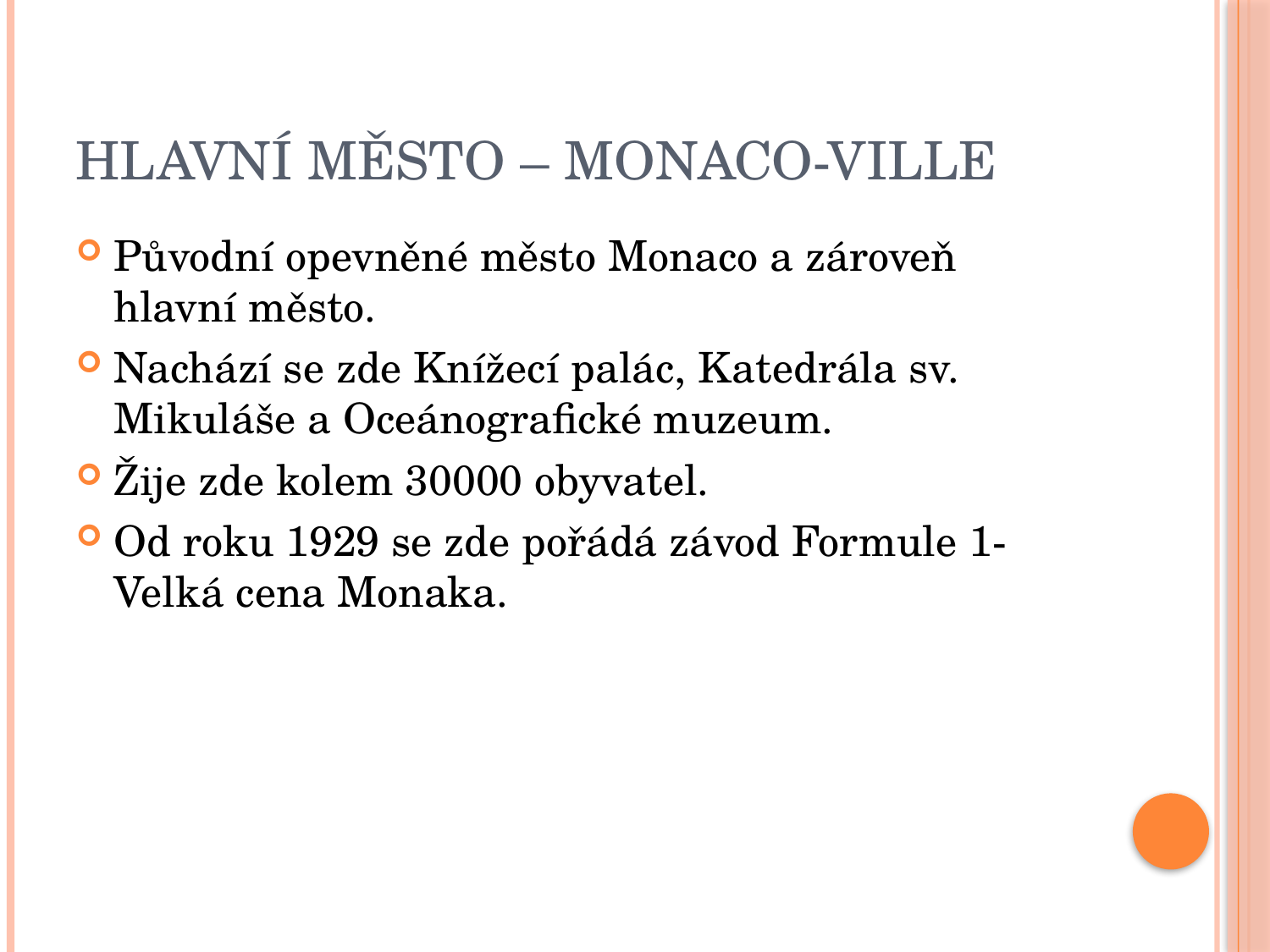

# Hlavní město – Monaco-Ville
Původní opevněné město Monaco a zároveň hlavní město.
Nachází se zde Knížecí palác, Katedrála sv. Mikuláše a Oceánografické muzeum.
Žije zde kolem 30000 obyvatel.
Od roku 1929 se zde pořádá závod Formule 1-Velká cena Monaka.